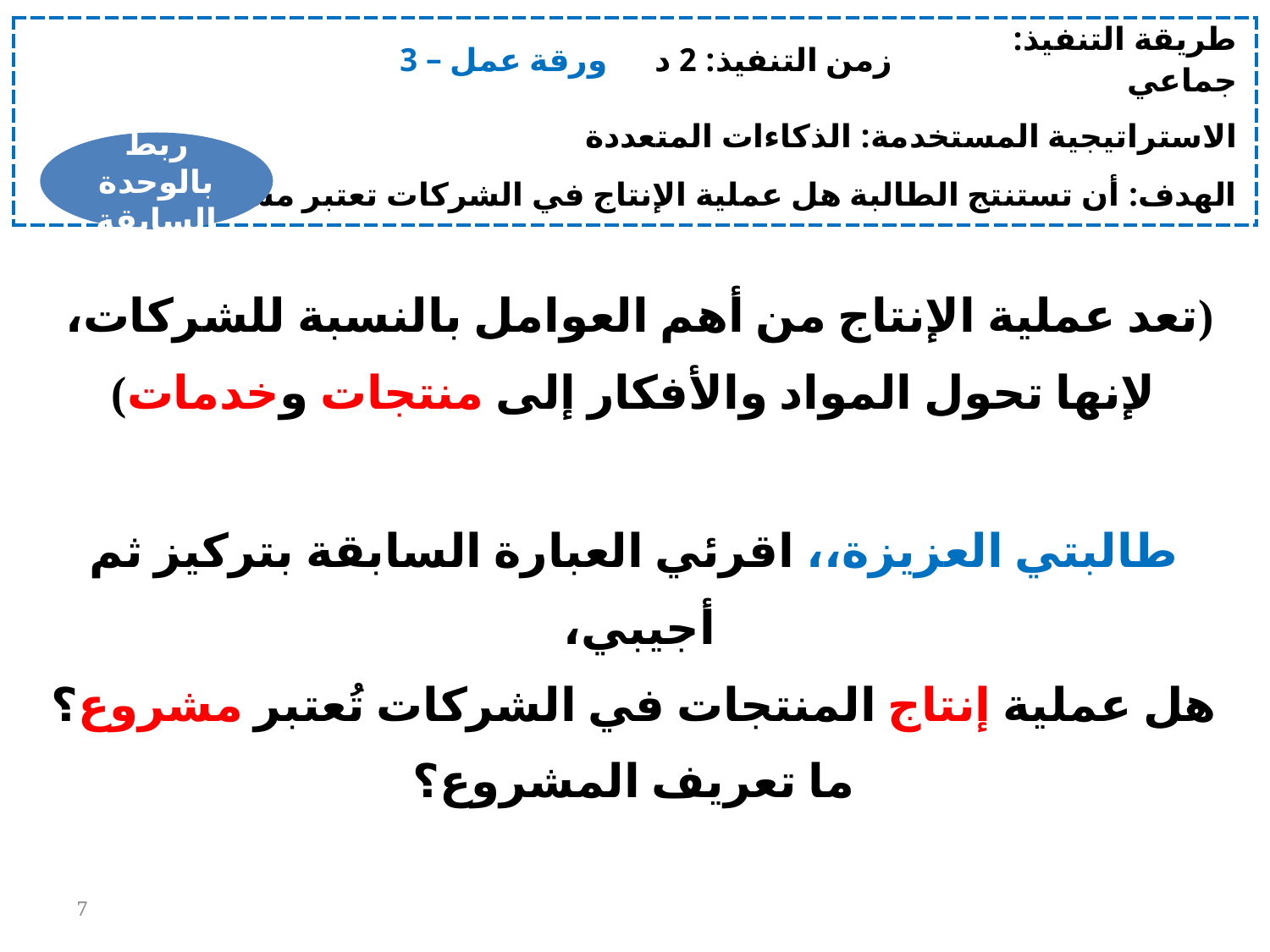

| ورقة عمل – 3 | زمن التنفيذ: 2 د | طريقة التنفيذ: جماعي |
| --- | --- | --- |
| الاستراتيجية المستخدمة: الذكاءات المتعددة |  |  |
| الهدف: أن تستنتج الطالبة هل عملية الإنتاج في الشركات تعتبر مشروع. |  |  |
ربط بالوحدة السابقة

(تعد عملية الإنتاج من أهم العوامل بالنسبة للشركات،
لإنها تحول المواد والأفكار إلى منتجات وخدمات)

طالبتي العزيزة،، اقرئي العبارة السابقة بتركيز ثم أجيبي،
هل عملية إنتاج المنتجات في الشركات تُعتبر مشروع؟
ما تعريف المشروع؟
7